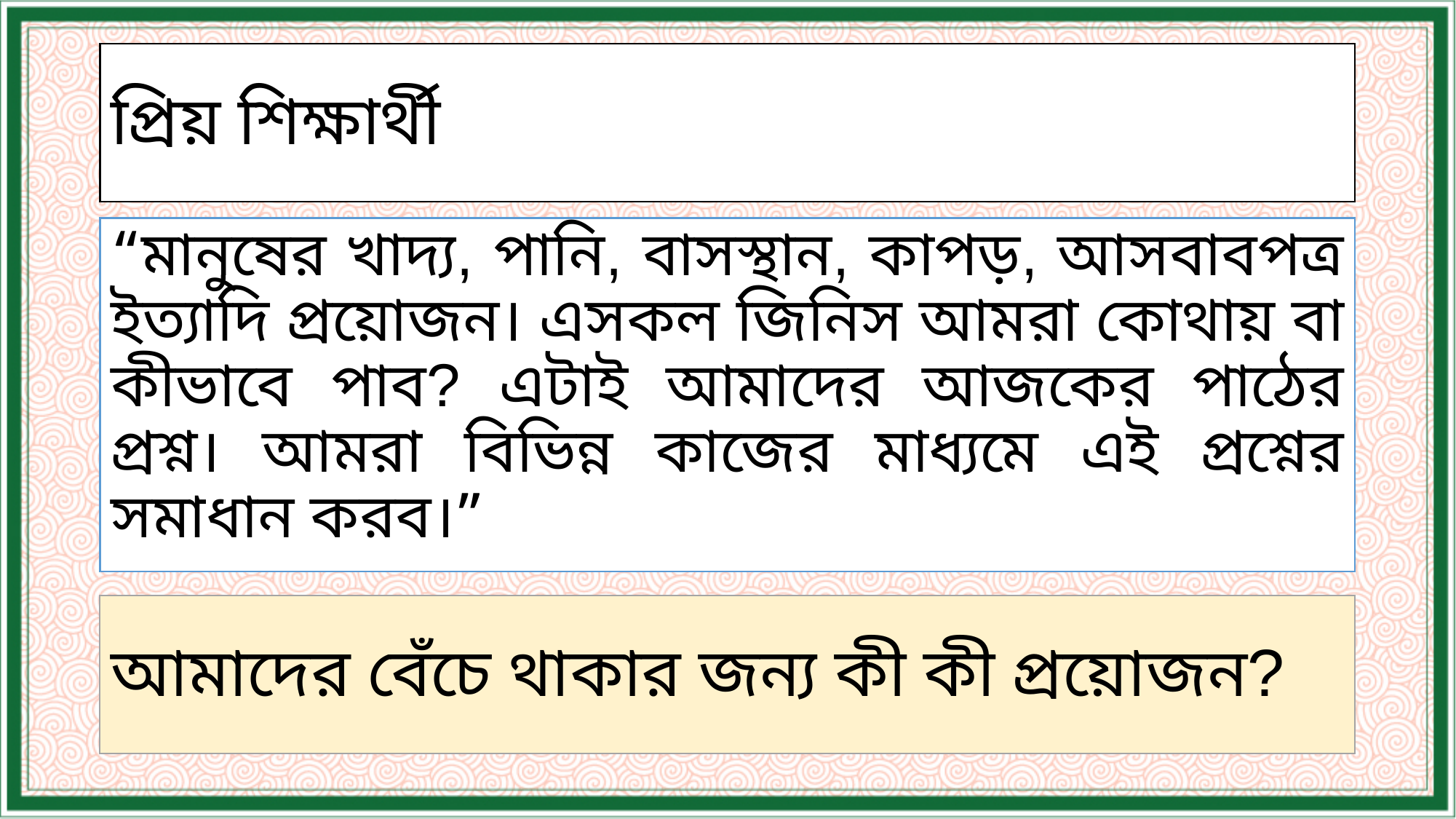

# প্রিয় শিক্ষার্থী
“মানুষের খাদ্য, পানি, বাসস্থান, কাপড়, আসবাবপত্র ইত্যাদি প্রয়োজন। এসকল জিনিস আমরা কোথায় বা কীভাবে পাব? এটাই আমাদের আজকের পাঠের প্রশ্ন। আমরা বিভিন্ন কাজের মাধ্যমে এই প্রশ্নের সমাধান করব।”
আমাদের বেঁচে থাকার জন্য কী কী প্রয়োজন?